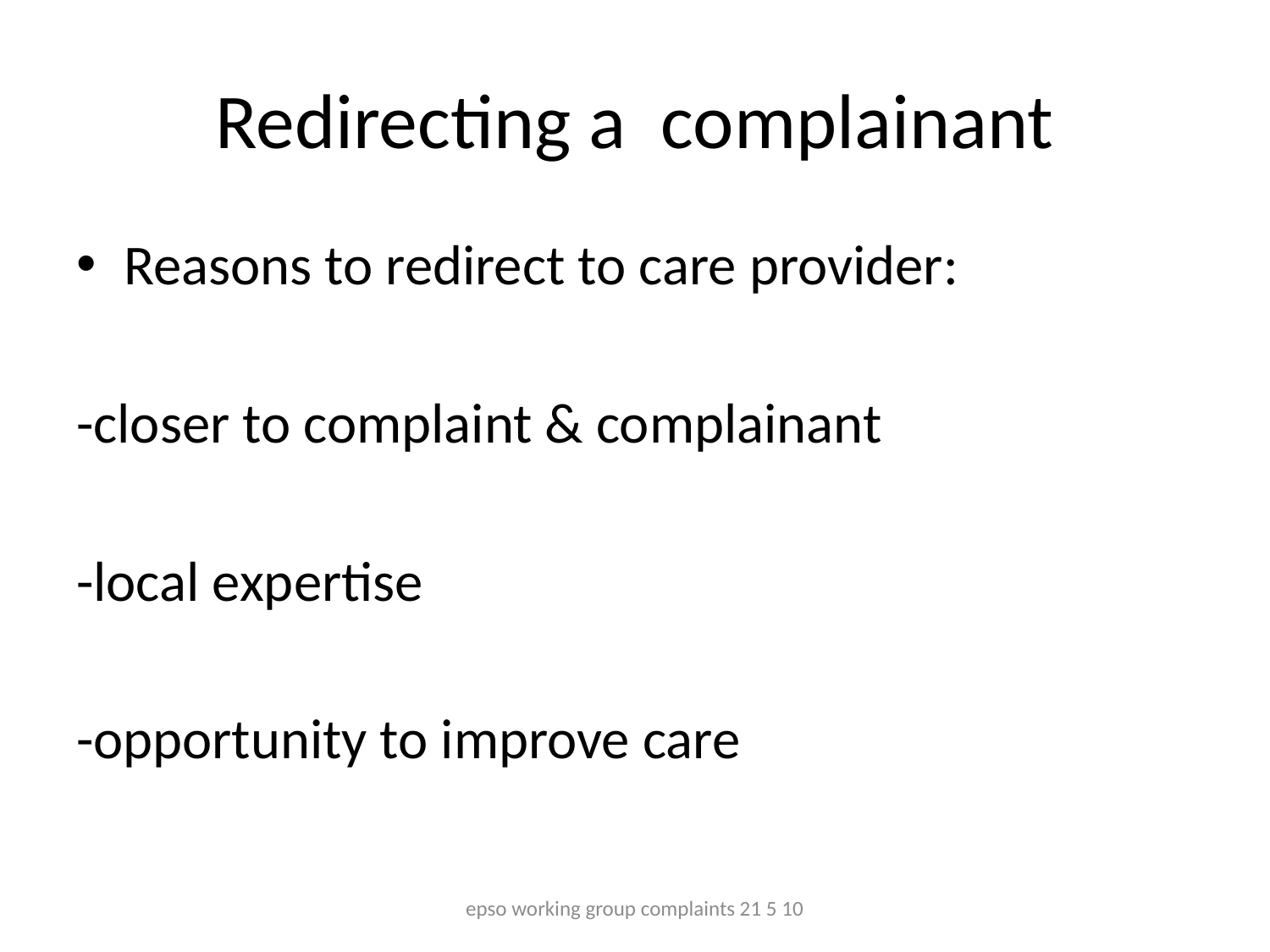

# Redirecting a  complainant
Reasons to redirect to care provider:

-closer to complaint & complainant

-local expertise

-opportunity to improve care

epso working group complaints 21 5 10